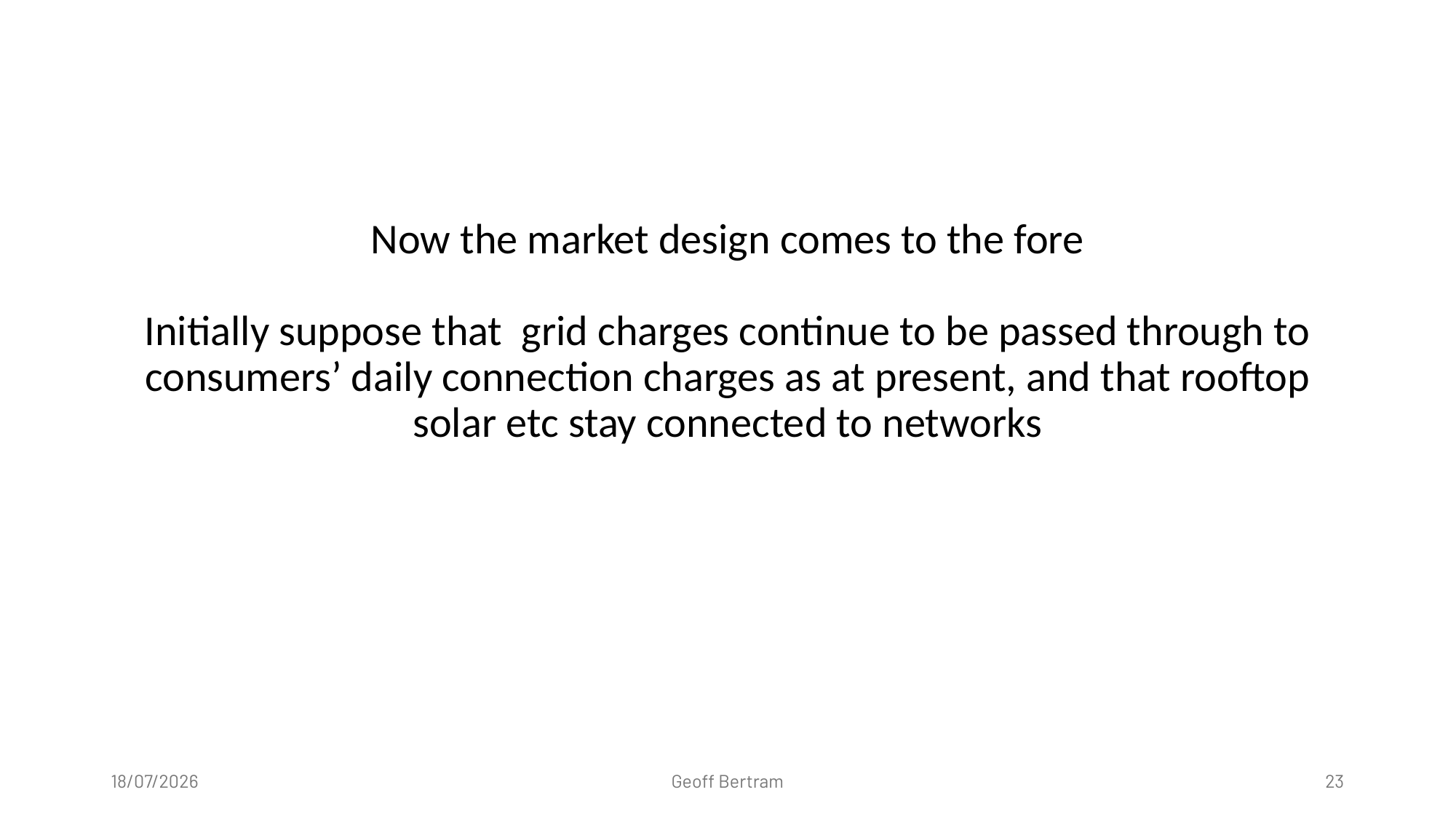

# Now the market design comes to the fore Initially suppose that  grid charges continue to be passed through to consumers’ daily connection charges as at present, and that rooftop solar etc stay connected to networks
18/07/2026
Geoff Bertram
23